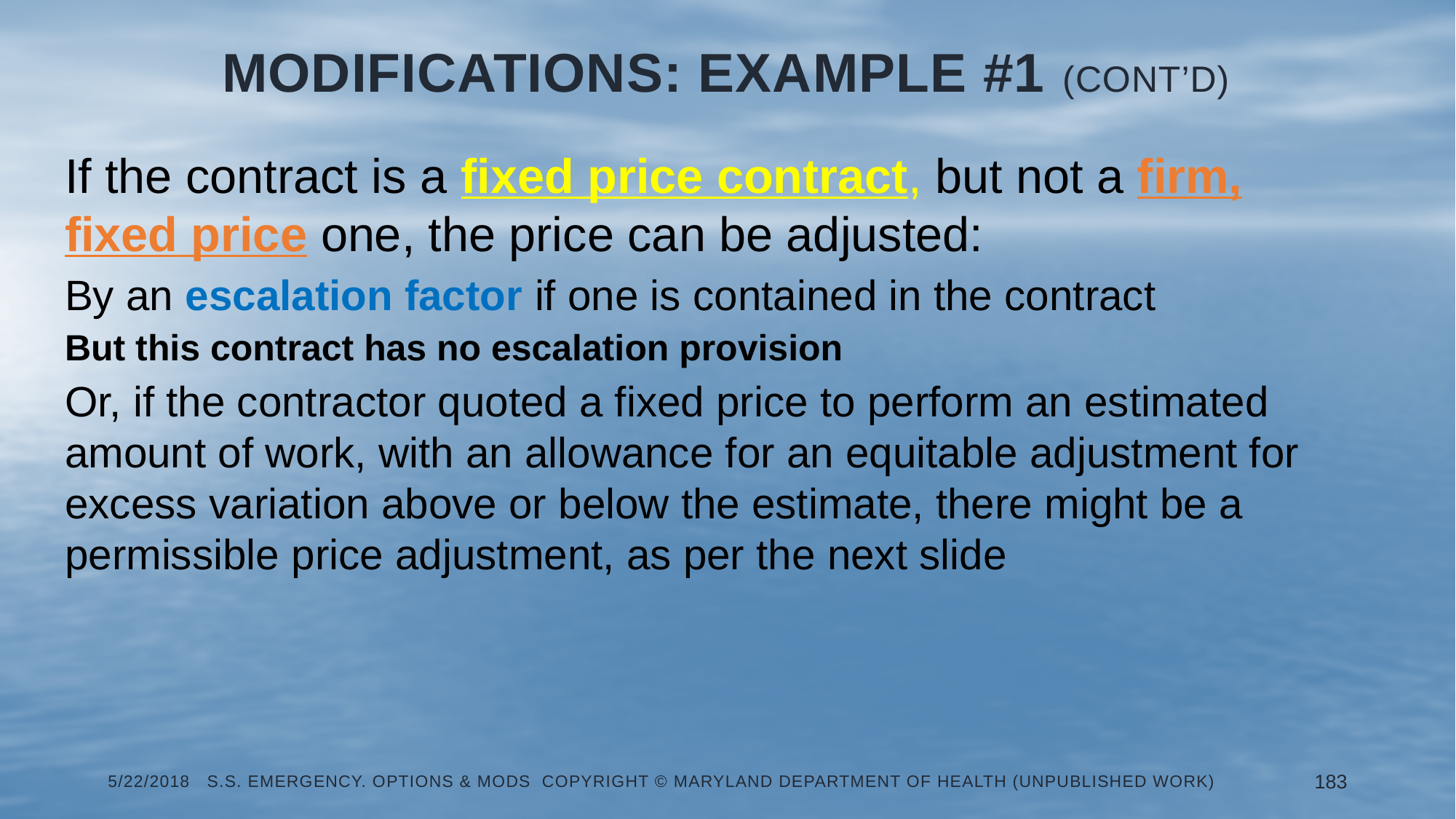

# Modifications: Example #1 (Cont’d)
If the contract is a fixed price contract, but not a firm, fixed price one, the price can be adjusted:
By an escalation factor if one is contained in the contract
But this contract has no escalation provision
Or, if the contractor quoted a fixed price to perform an estimated amount of work, with an allowance for an equitable adjustment for excess variation above or below the estimate, there might be a permissible price adjustment, as per the next slide

5/22/2018   S.S. Emergency. Options & Mods  Copyright © Maryland Department of Health (Unpublished Work)
183